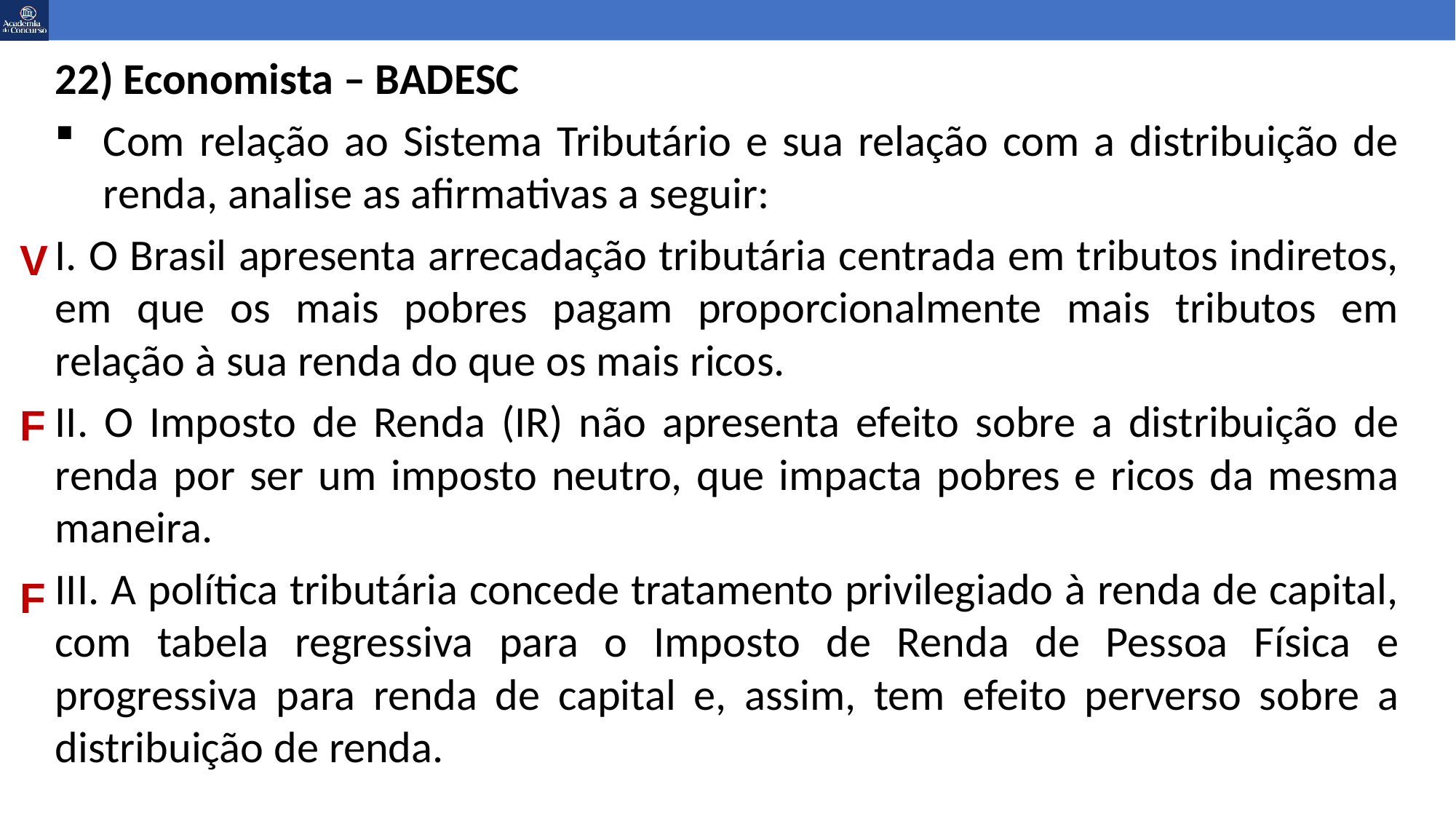

22) Economista – BADESC
Com relação ao Sistema Tributário e sua relação com a distribuição de renda, analise as afirmativas a seguir:
I. O Brasil apresenta arrecadação tributária centrada em tributos indiretos, em que os mais pobres pagam proporcionalmente mais tributos em relação à sua renda do que os mais ricos.
II. O Imposto de Renda (IR) não apresenta efeito sobre a distribuição de renda por ser um imposto neutro, que impacta pobres e ricos da mesma maneira.
III. A política tributária concede tratamento privilegiado à renda de capital, com tabela regressiva para o Imposto de Renda de Pessoa Física e progressiva para renda de capital e, assim, tem efeito perverso sobre a distribuição de renda.
V
F
F